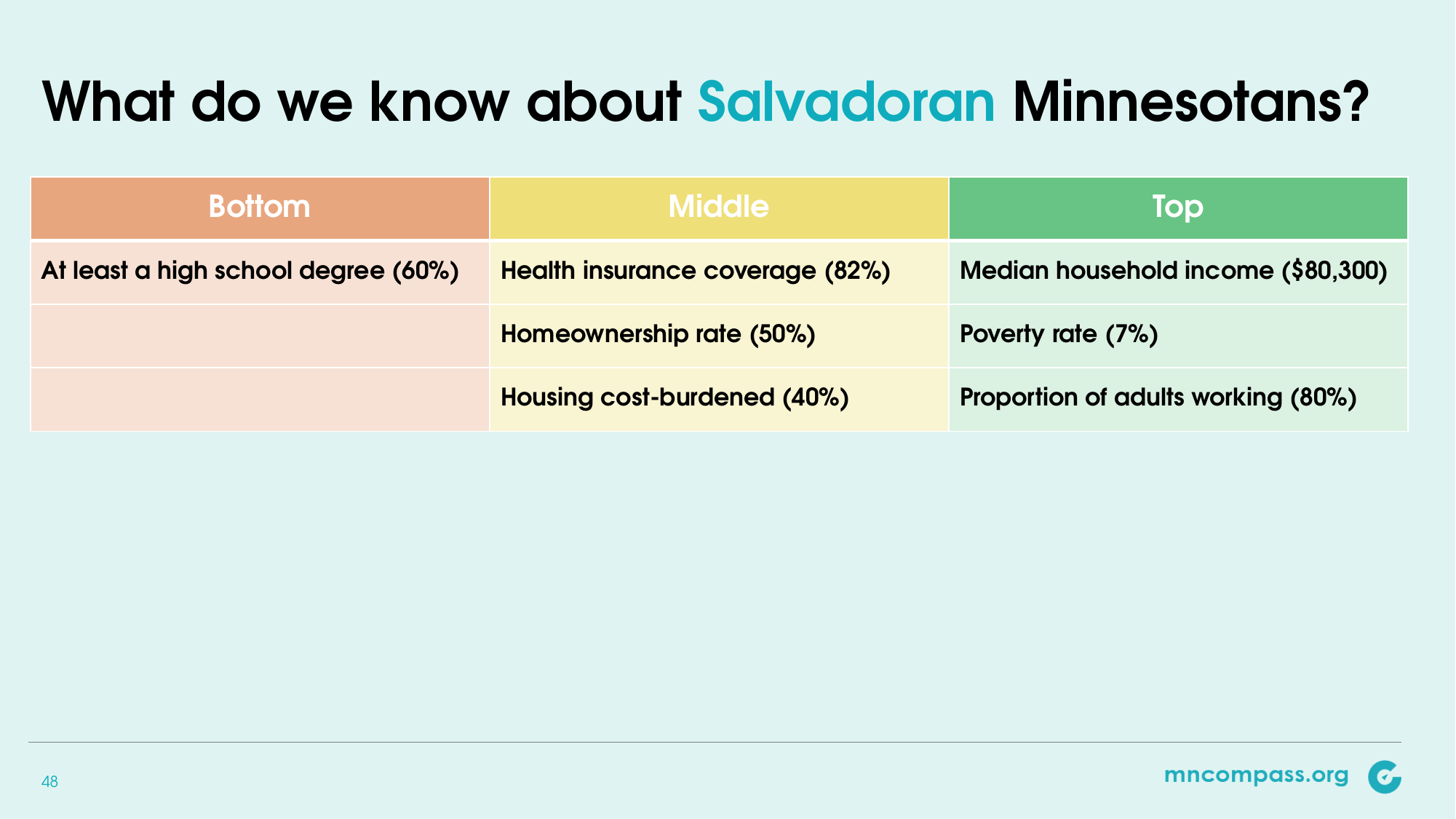

# What do we know about Salvadoran Minnesotans?
| Bottom | Middle | Top |
| --- | --- | --- |
| At least a high school degree (60%) | Health insurance coverage (82%) | Median household income ($80,300) |
|  | Homeownership rate (50%) | Poverty rate (7%) |
|  | Housing cost-burdened (40%) | Proportion of adults working (80%) |
48